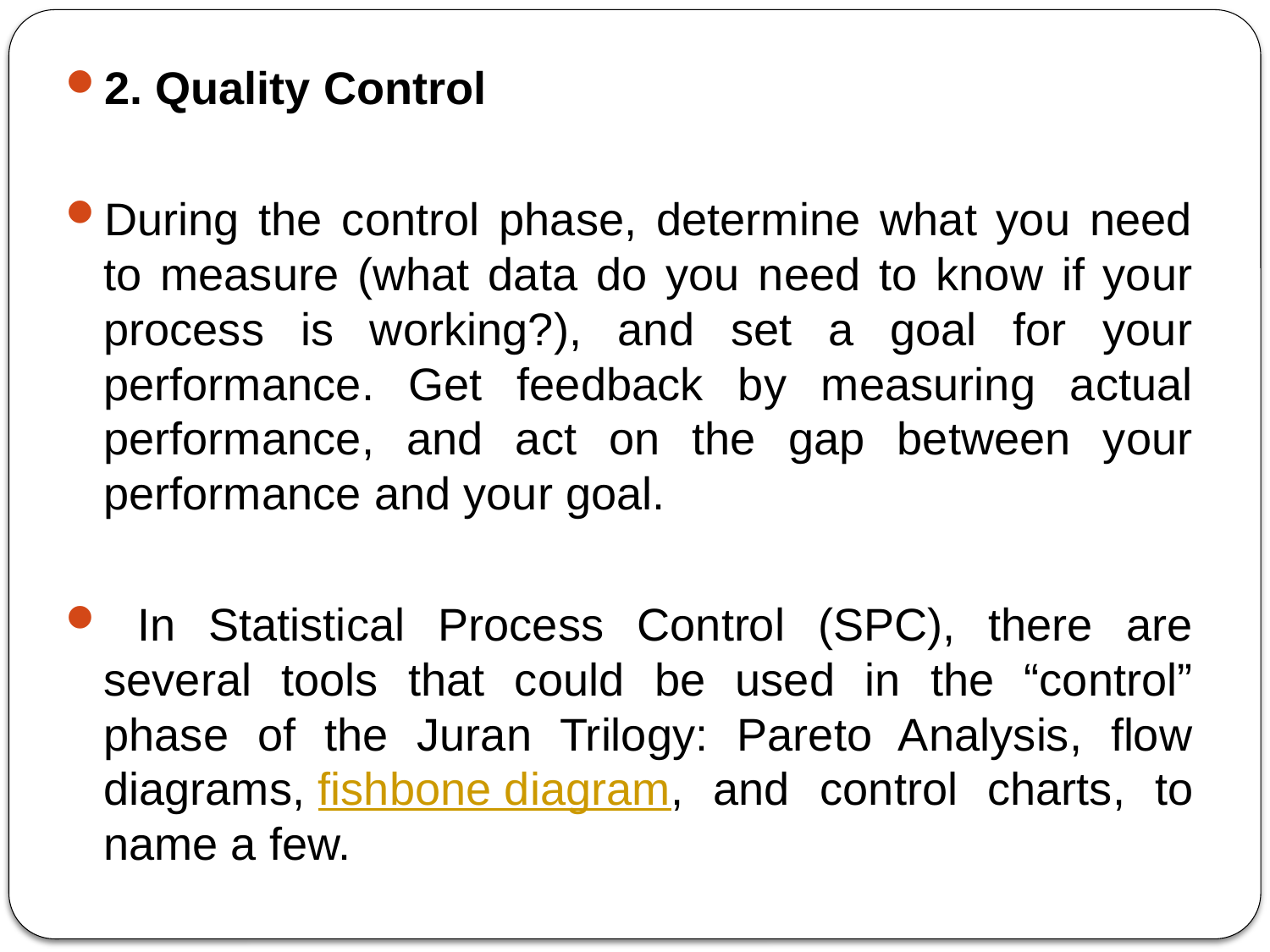

2. Quality Control

During the control phase, determine what you need to measure (what data do you need to know if your process is working?), and set a goal for your performance. Get feedback by measuring actual performance, and act on the gap between your performance and your goal.

 In Statistical Process Control (SPC), there are several tools that could be used in the “control” phase of the Juran Trilogy: Pareto Analysis, flow diagrams, fishbone diagram, and control charts, to name a few.